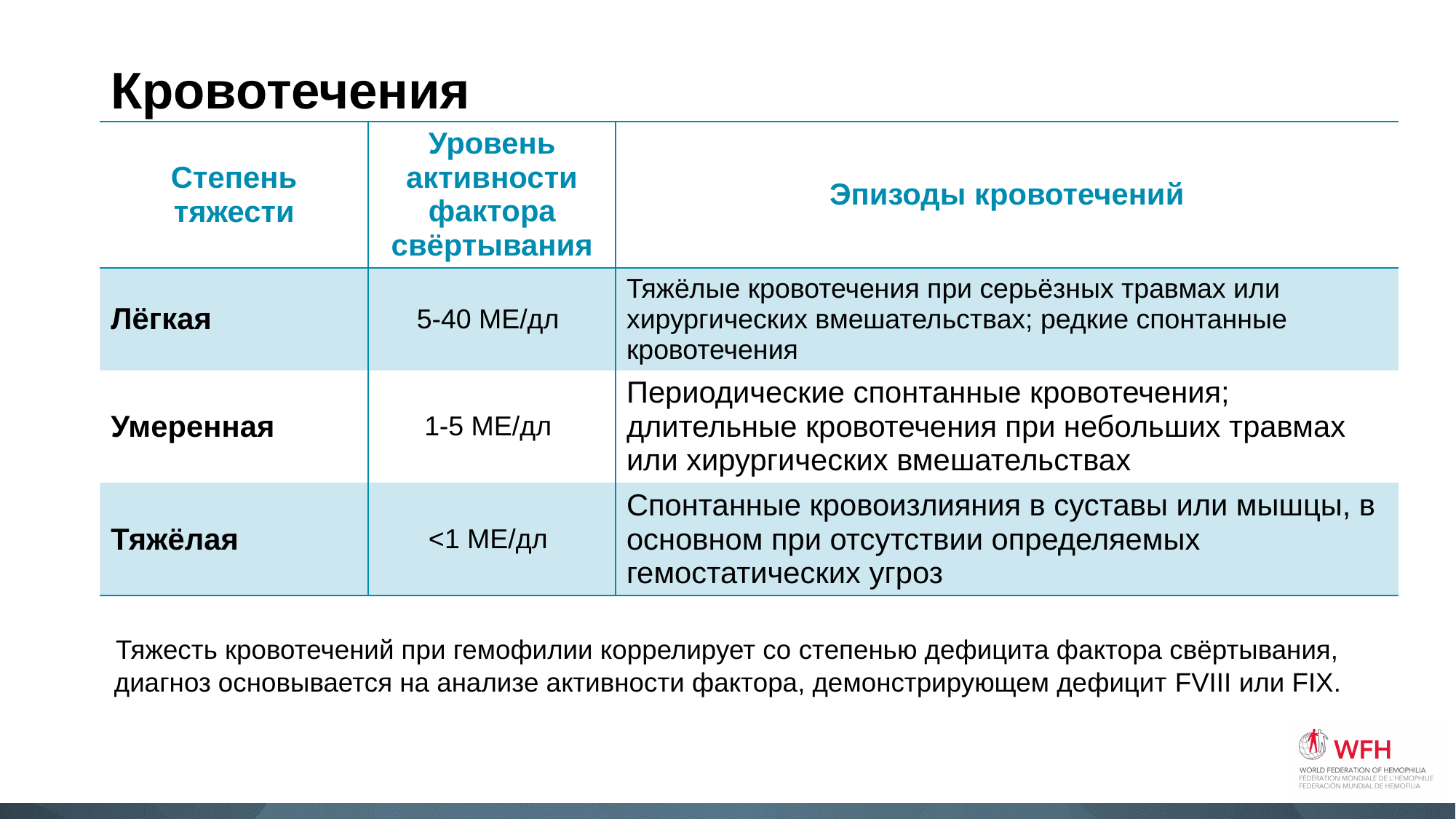

# Кровотечения
| Степень тяжести | Уровень активности фактора свёртывания | Эпизоды кровотечений |
| --- | --- | --- |
| Лёгкая | 5-40 МЕ/дл | Тяжёлые кровотечения при серьёзных травмах или хирургических вмешательствах; редкие спонтанные кровотечения |
| Умеренная | 1-5 МЕ/дл | Периодические спонтанные кровотечения; длительные кровотечения при небольших травмах или хирургических вмешательствах |
| Тяжёлая | <1 МЕ/дл | Спонтанные кровоизлияния в суставы или мышцы, в основном при отсутствии определяемых гемостатических угроз |
Тяжесть кровотечений при гемофилии коррелирует со степенью дефицита фактора свёртывания, диагноз основывается на анализе активности фактора, демонстрирующем дефицит FVIII или FIX.